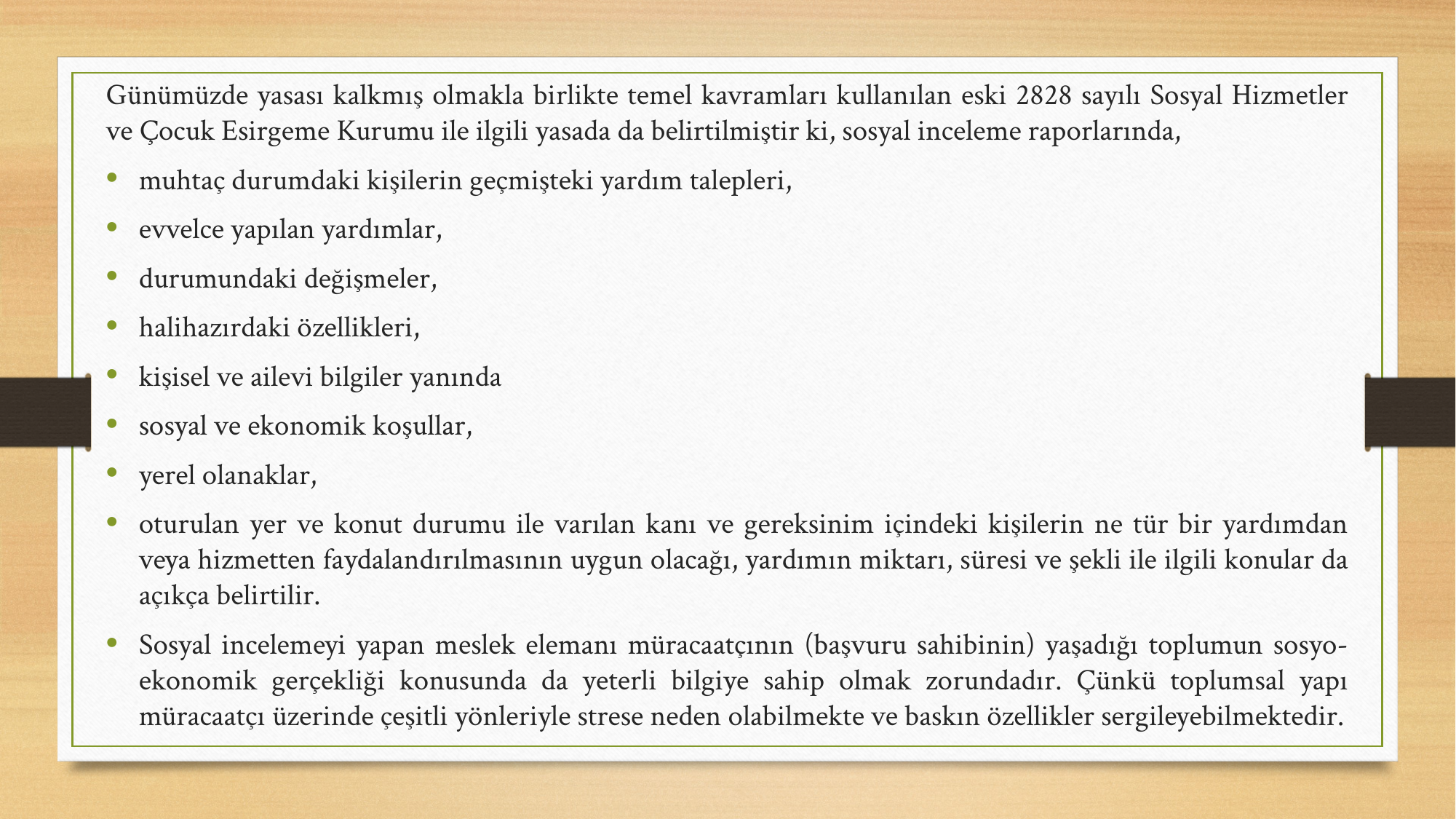

Günümüzde yasası kalkmış olmakla birlikte temel kavramları kullanılan eski 2828 sayılı Sosyal Hizmetler ve Çocuk Esirgeme Kurumu ile ilgili yasada da belirtilmiştir ki, sosyal inceleme raporlarında,
muhtaç durumdaki kişilerin geçmişteki yardım talepleri,
evvelce yapılan yardımlar,
durumundaki değişmeler,
halihazırdaki özellikleri,
kişisel ve ailevi bilgiler yanında
sosyal ve ekonomik koşullar,
yerel olanaklar,
oturulan yer ve konut durumu ile varılan kanı ve gereksinim içindeki kişilerin ne tür bir yardımdan veya hizmetten faydalandırılmasının uygun olacağı, yardımın miktarı, süresi ve şekli ile ilgili konular da açıkça belirtilir.
Sosyal incelemeyi yapan meslek elemanı müracaatçının (başvuru sahibinin) yaşadığı toplumun sosyo-ekonomik gerçekliği konusunda da yeterli bilgiye sahip olmak zorundadır. Çünkü toplumsal yapı müracaatçı üzerinde çeşitli yönleriyle strese neden olabilmekte ve baskın özellikler sergileyebilmektedir.